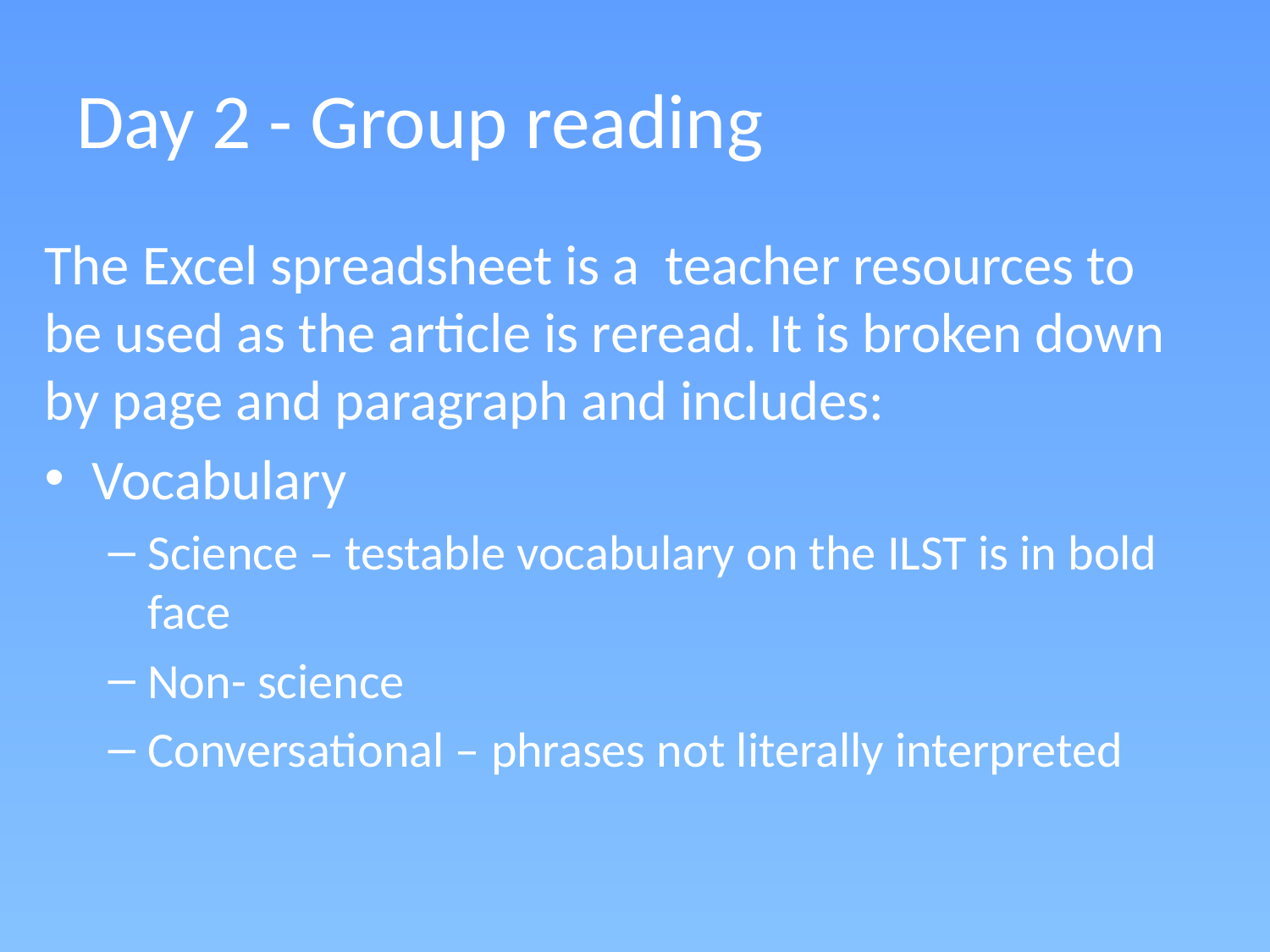

# Day 2 - Group reading
The Excel spreadsheet is a  teacher resources to be used as the article is reread. It is broken down by page and paragraph and includes:
Vocabulary
Science – testable vocabulary on the ILST is in bold face
Non- science
Conversational – phrases not literally interpreted